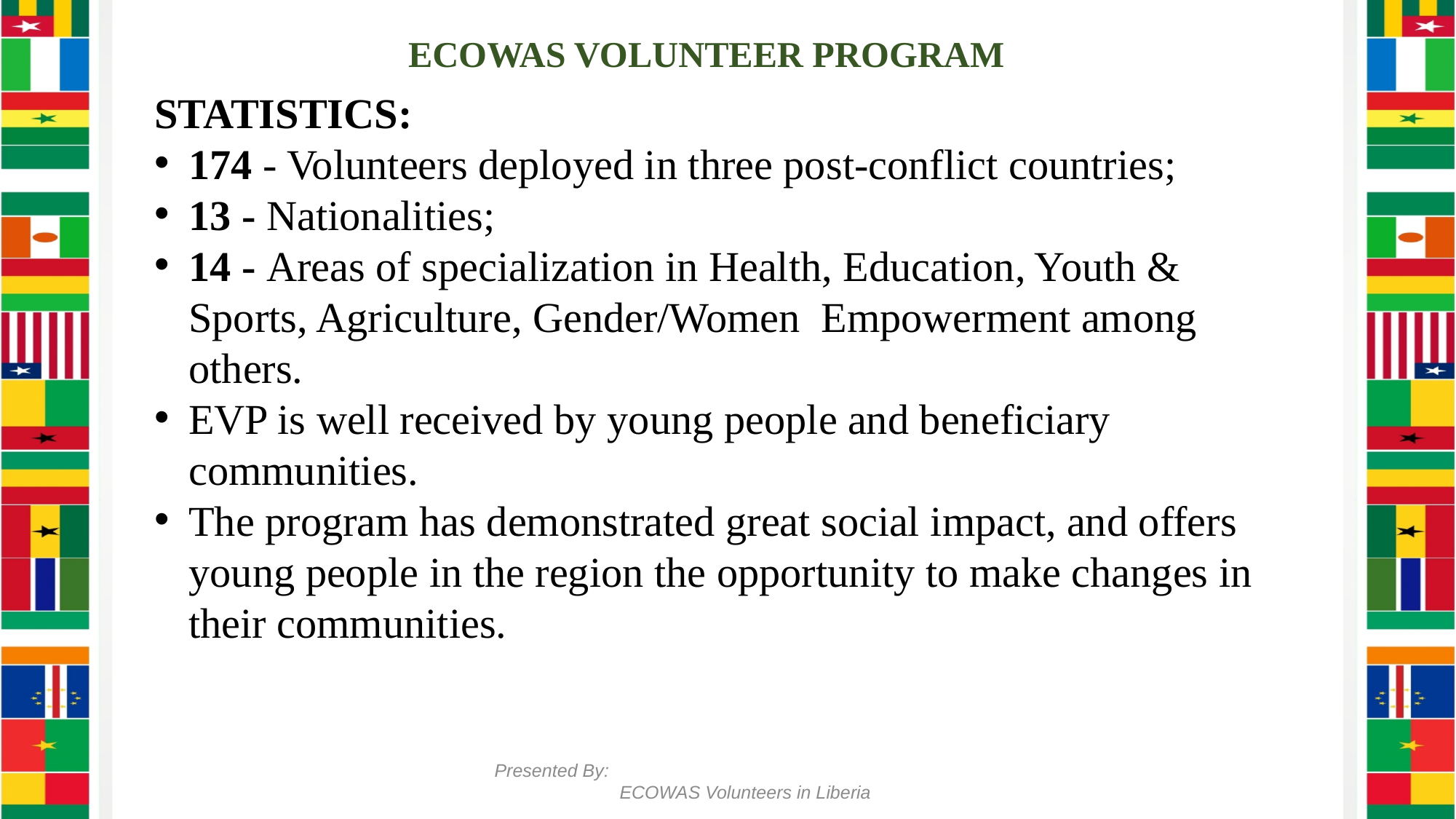

ECOWAS VOLUNTEER PROGRAM
STATISTICS:
174 - Volunteers deployed in three post-conflict countries;
13 - Nationalities;
14 - Areas of specialization in Health, Education, Youth & Sports, Agriculture, Gender/Women  Empowerment among others.
EVP is well received by young people and beneficiary communities.
The program has demonstrated great social impact, and offers young people in the region the opportunity to make changes in their communities.

Presented By:                                                                             ECOWAS Volunteers in Liberia